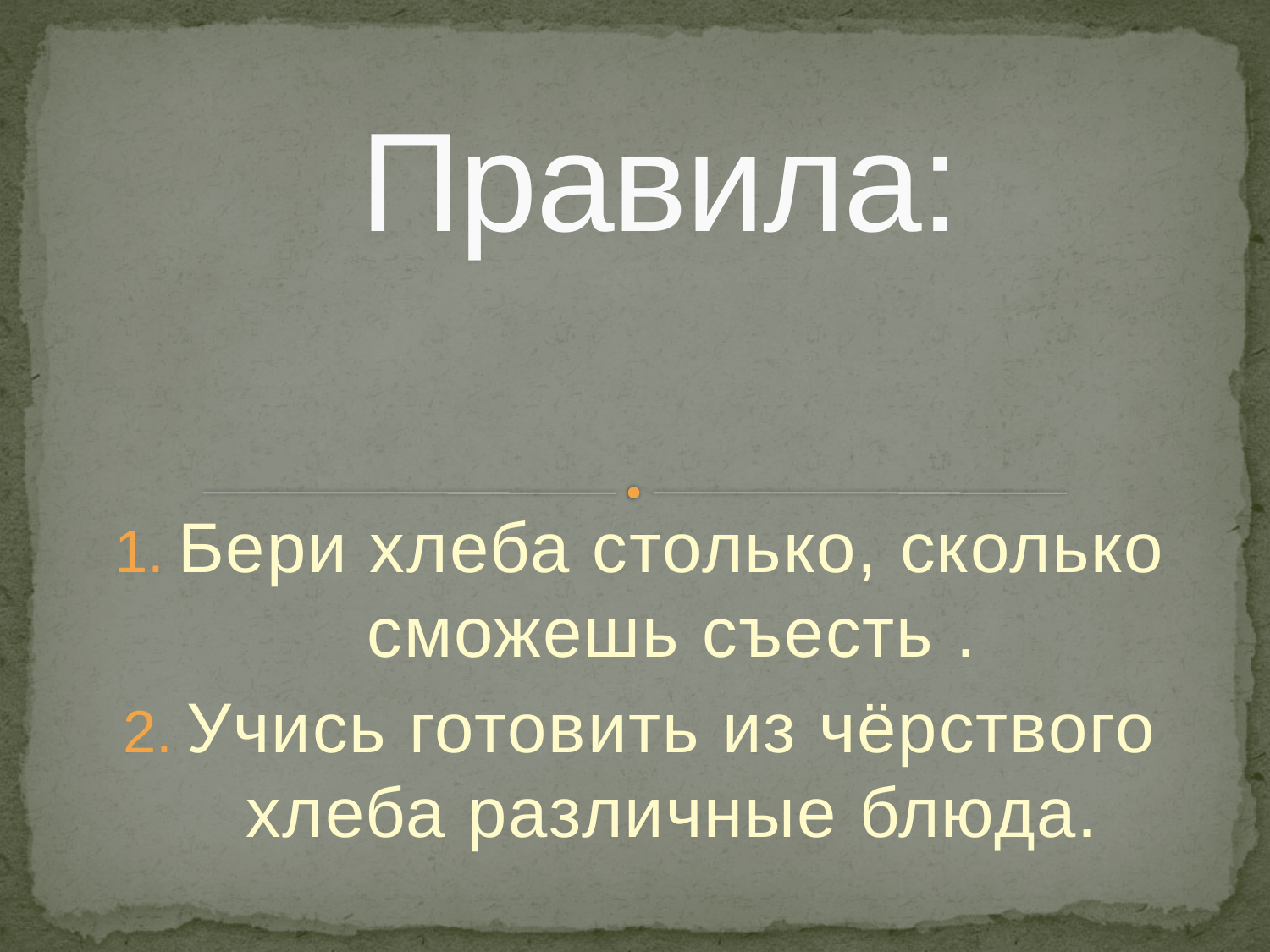

# Правила:
Бери хлеба столько, сколько сможешь съесть .
Учись готовить из чёрствого хлеба различные блюда.